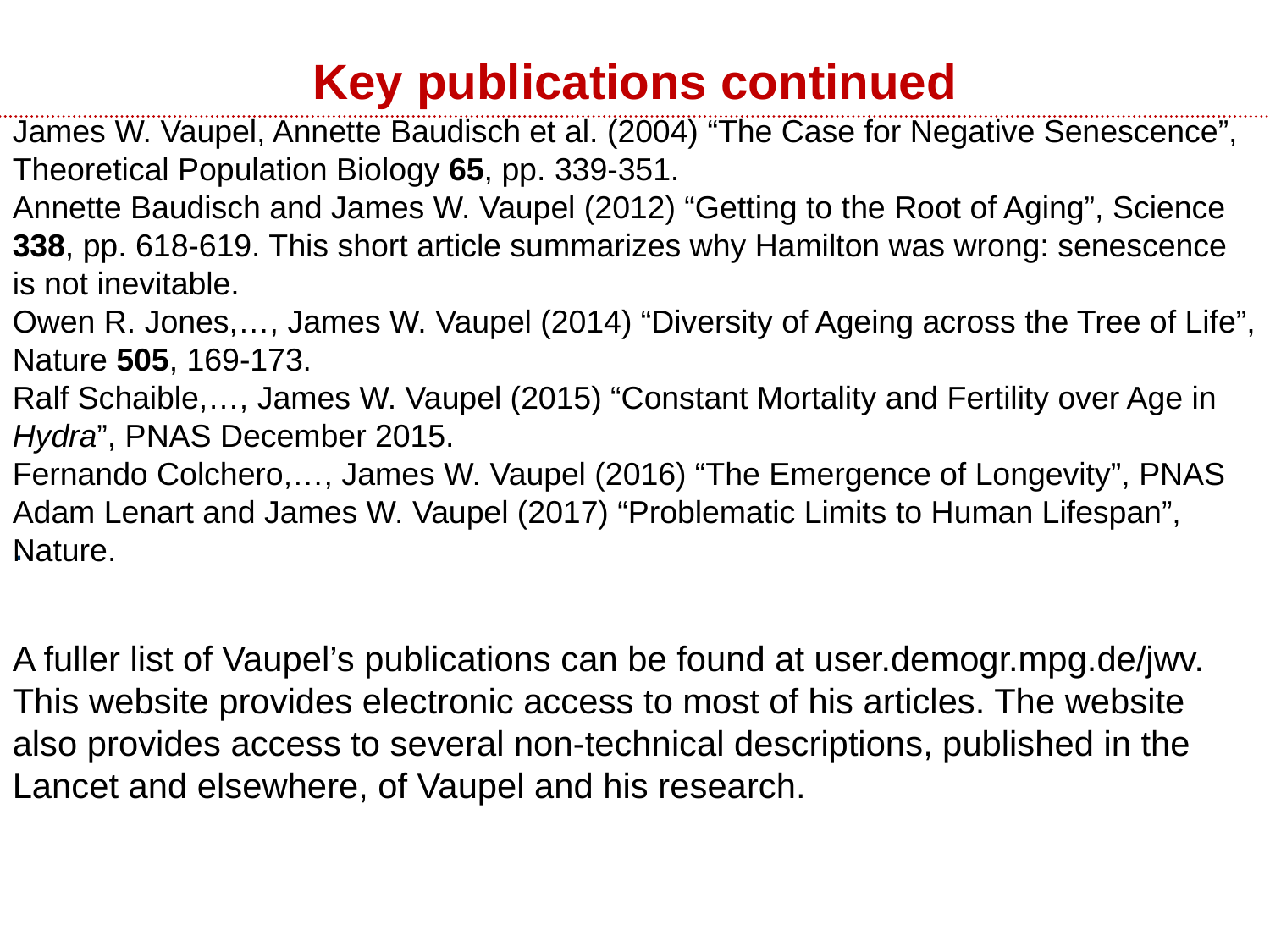

Key publications continued
James W. Vaupel, Annette Baudisch et al. (2004) “The Case for Negative Senescence”, Theoretical Population Biology 65, pp. 339-351.
Annette Baudisch and James W. Vaupel (2012) “Getting to the Root of Aging”, Science 338, pp. 618-619. This short article summarizes why Hamilton was wrong: senescence is not inevitable.
Owen R. Jones,…, James W. Vaupel (2014) “Diversity of Ageing across the Tree of Life”, Nature 505, 169-173.
Ralf Schaible,…, James W. Vaupel (2015) “Constant Mortality and Fertility over Age in Hydra”, PNAS December 2015.
Fernando Colchero,…, James W. Vaupel (2016) “The Emergence of Longevity”, PNAS
Adam Lenart and James W. Vaupel (2017) “Problematic Limits to Human Lifespan”, Nature.

.

A fuller list of Vaupel’s publications can be found at user.demogr.mpg.de/jwv. This website provides electronic access to most of his articles. The website also provides access to several non-technical descriptions, published in the Lancet and elsewhere, of Vaupel and his research.